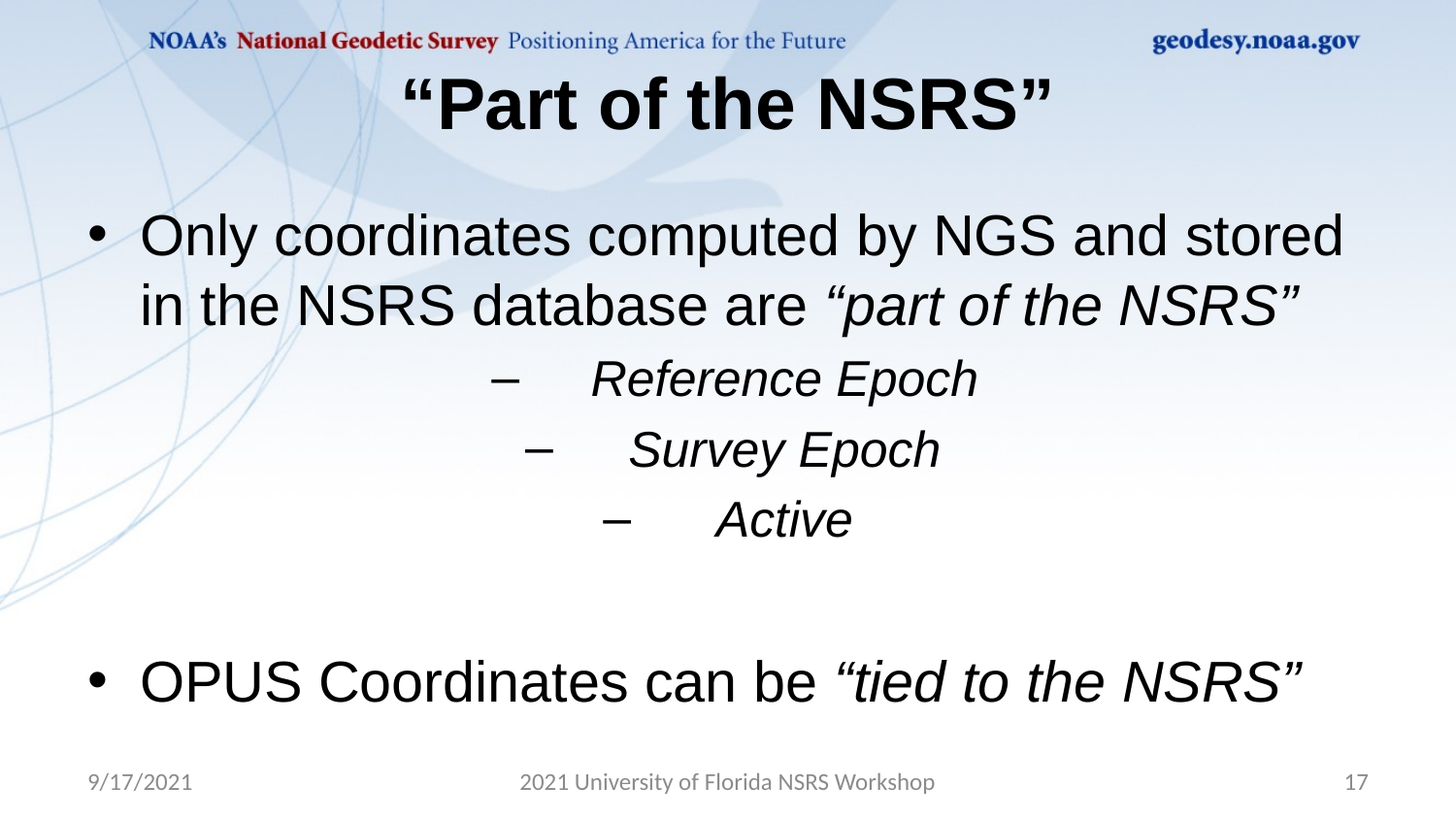

# “Part of the NSRS”
Only coordinates computed by NGS and stored in the NSRS database are “part of the NSRS”
Reference Epoch
Survey Epoch
Active

OPUS Coordinates can be “tied to the NSRS”
9/17/2021
2021 University of Florida NSRS Workshop
17